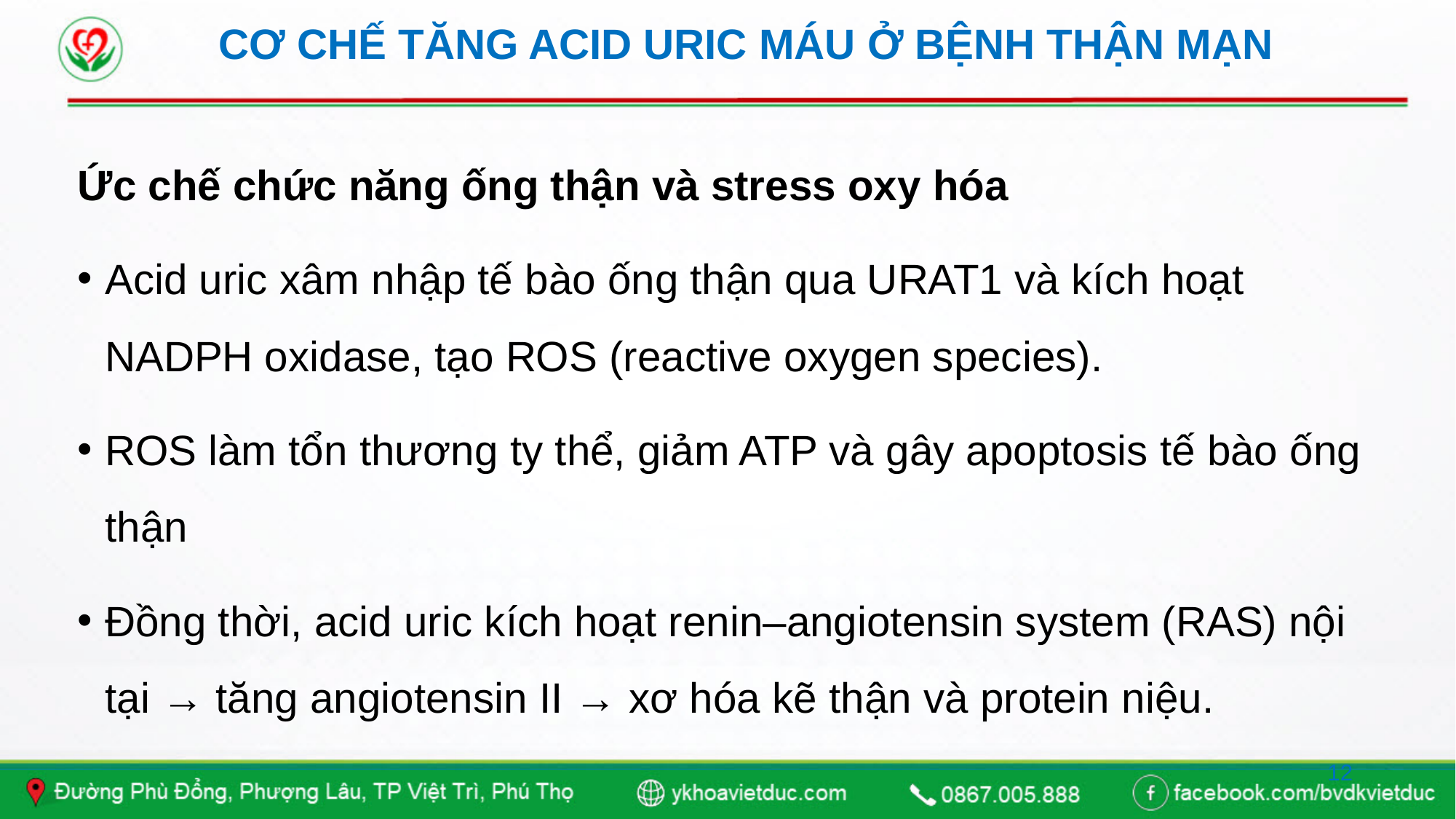

# CƠ CHẾ TĂNG ACID URIC MÁU Ở BỆNH THẬN MẠN
Ức chế chức năng ống thận và stress oxy hóa
Acid uric xâm nhập tế bào ống thận qua URAT1 và kích hoạt NADPH oxidase, tạo ROS (reactive oxygen species).
ROS làm tổn thương ty thể, giảm ATP và gây apoptosis tế bào ống thận
Đồng thời, acid uric kích hoạt renin–angiotensin system (RAS) nội tại → tăng angiotensin II → xơ hóa kẽ thận và protein niệu.